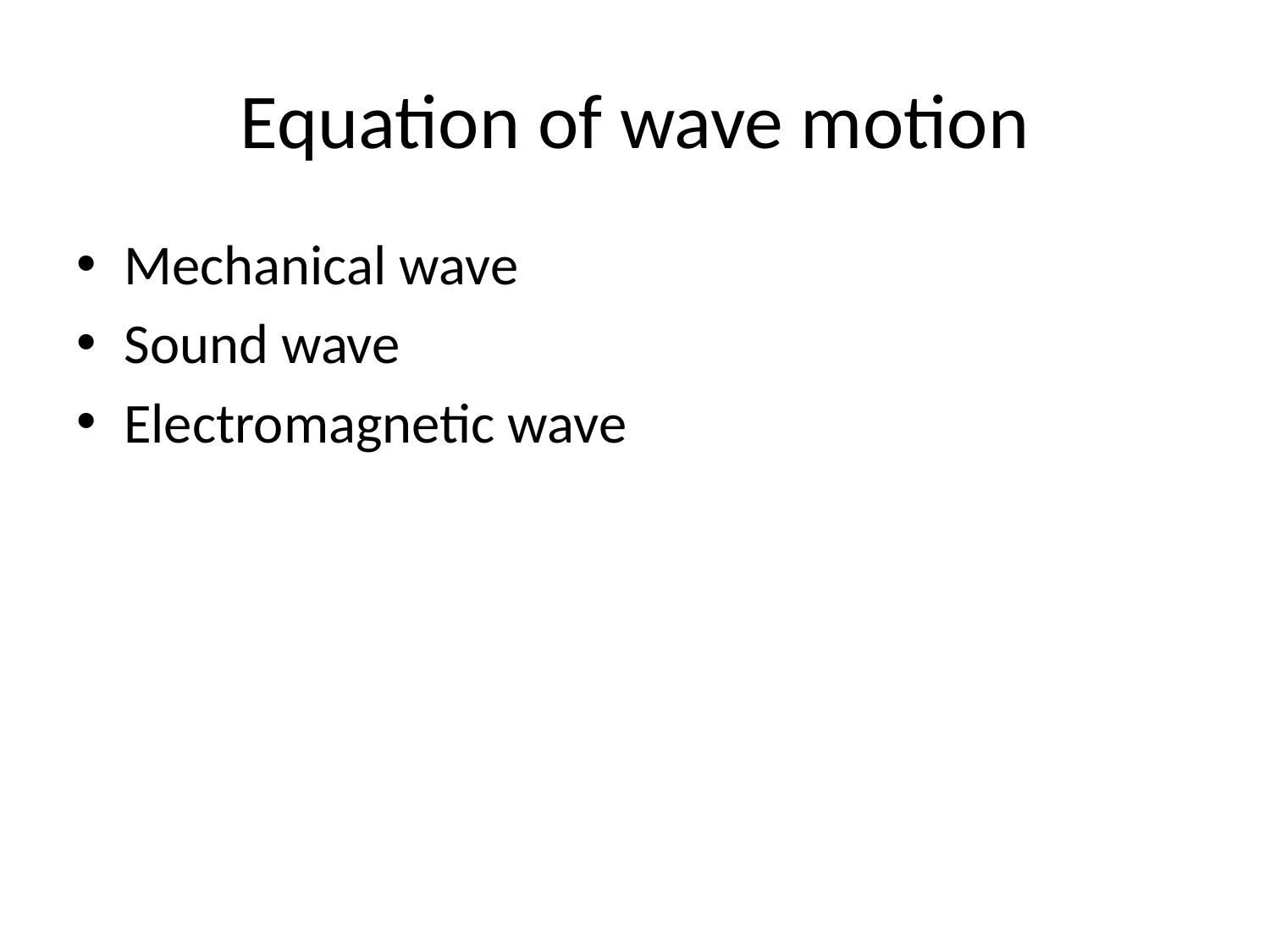

# Equation of wave motion
Mechanical wave
Sound wave
Electromagnetic wave